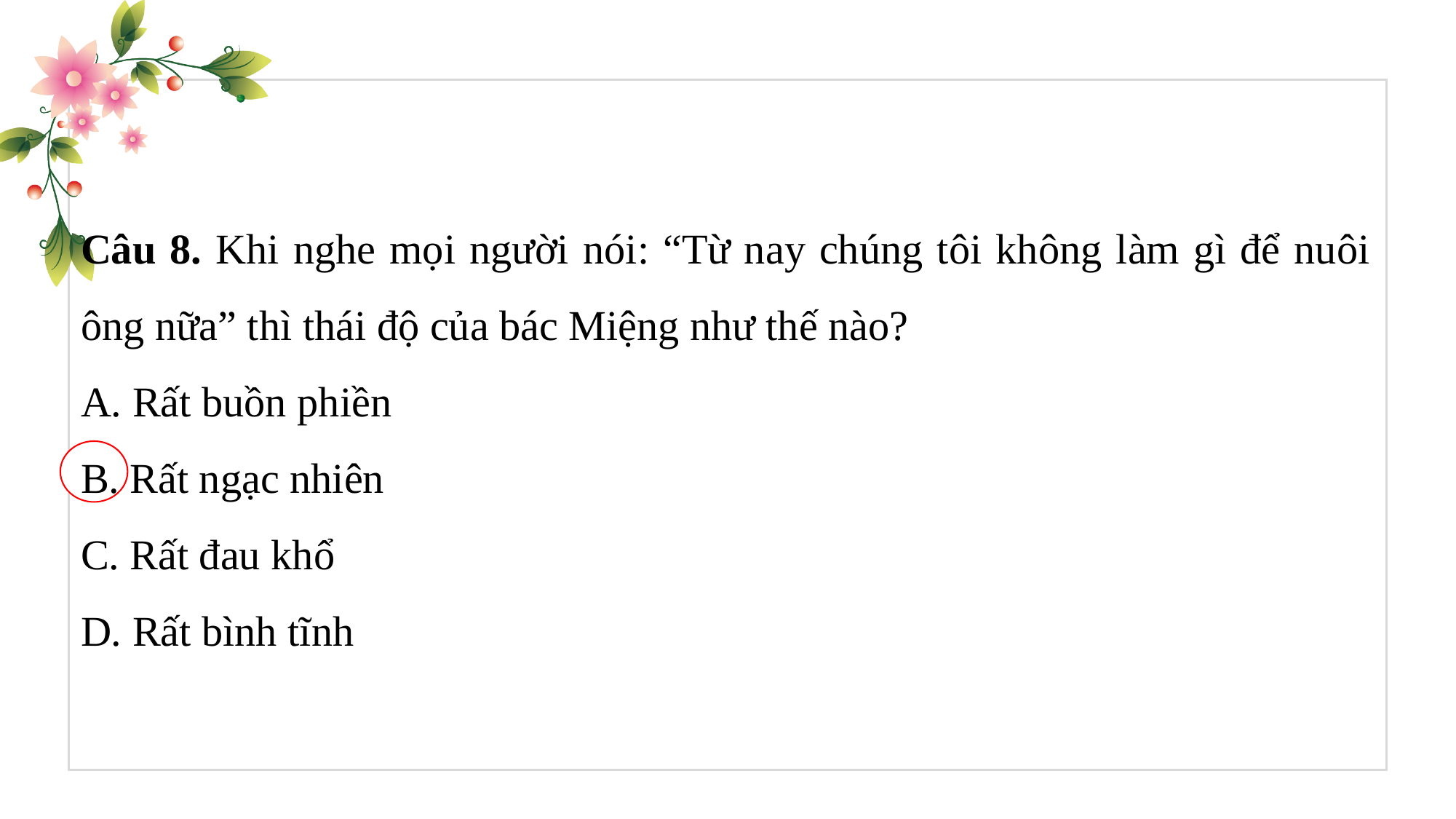

Câu 8. Khi nghe mọi người nói: “Từ nay chúng tôi không làm gì để nuôi ông nữa” thì thái độ của bác Miệng như thế nào?
A. Rất buồn phiền
B. Rất ngạc nhiên
C. Rất đau khổ
D. Rất bình tĩnh